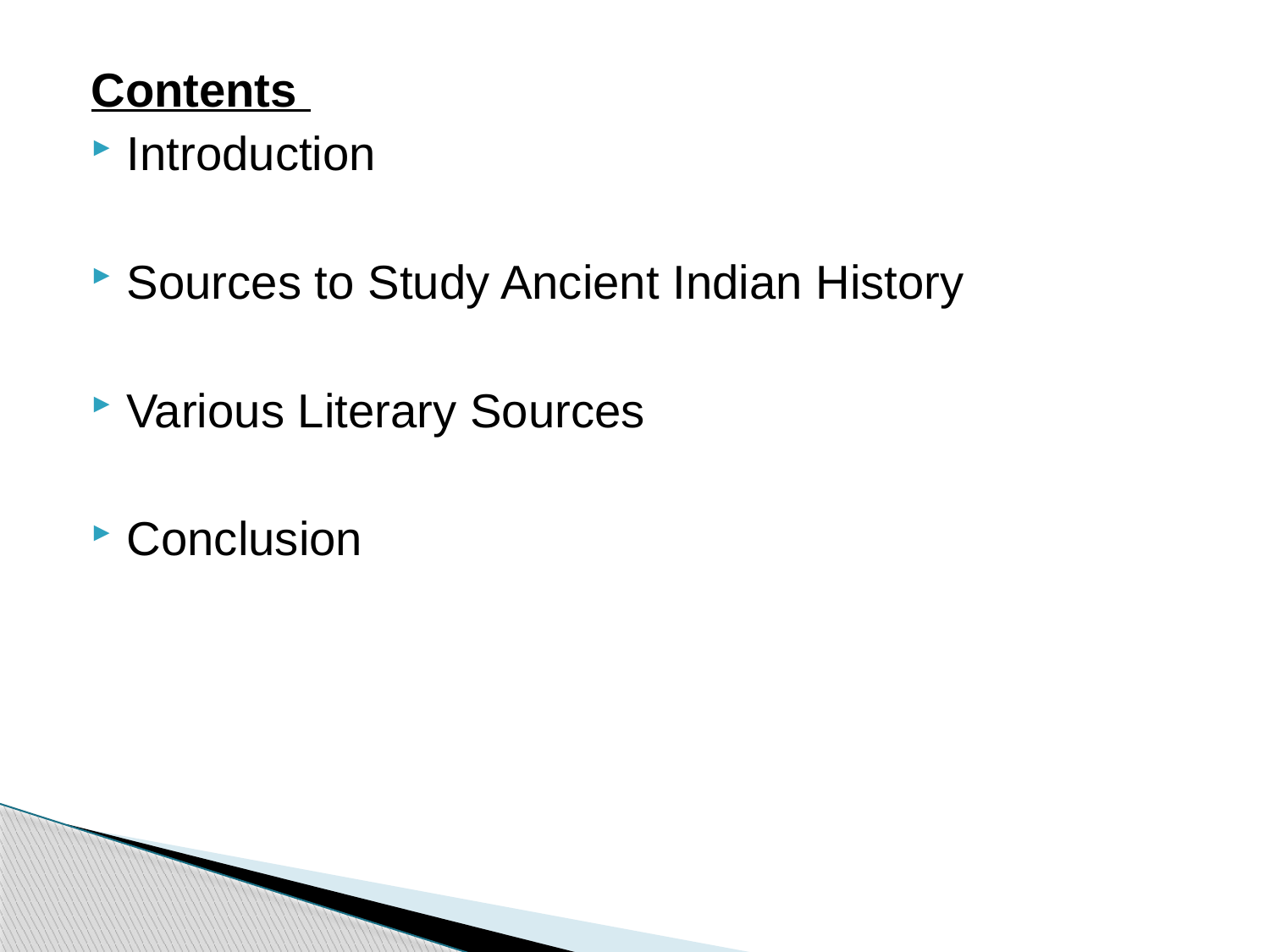

#
Contents
Introduction

Sources to Study Ancient Indian History

Various Literary Sources

Conclusion